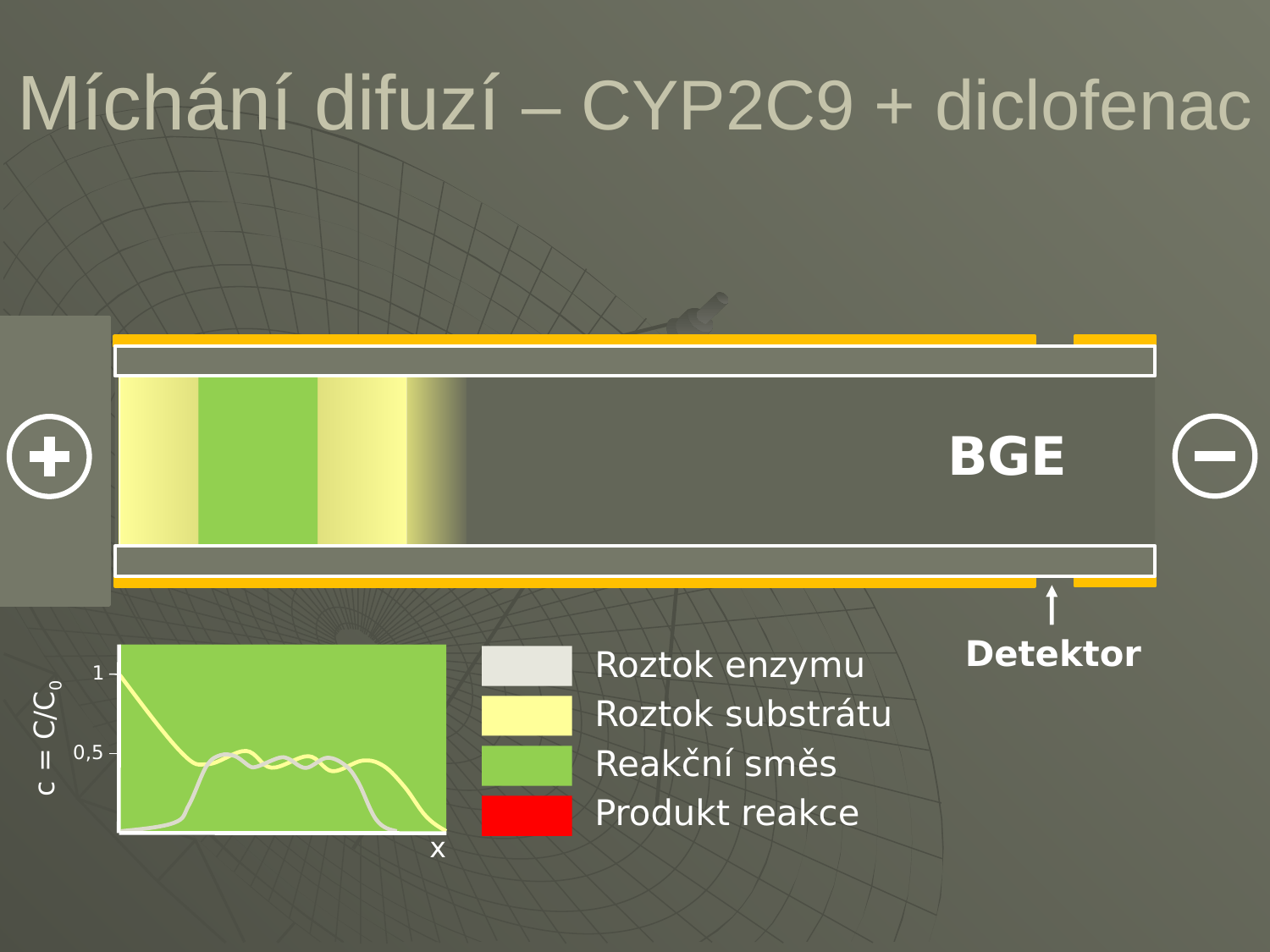

Míchání difuzí – CYP2C9 + diclofenac

BGE

Detektor

Roztok enzymu
Roztok substrátu
Reakční směs
Produkt reakce

1

c = C/C0
0,5

x